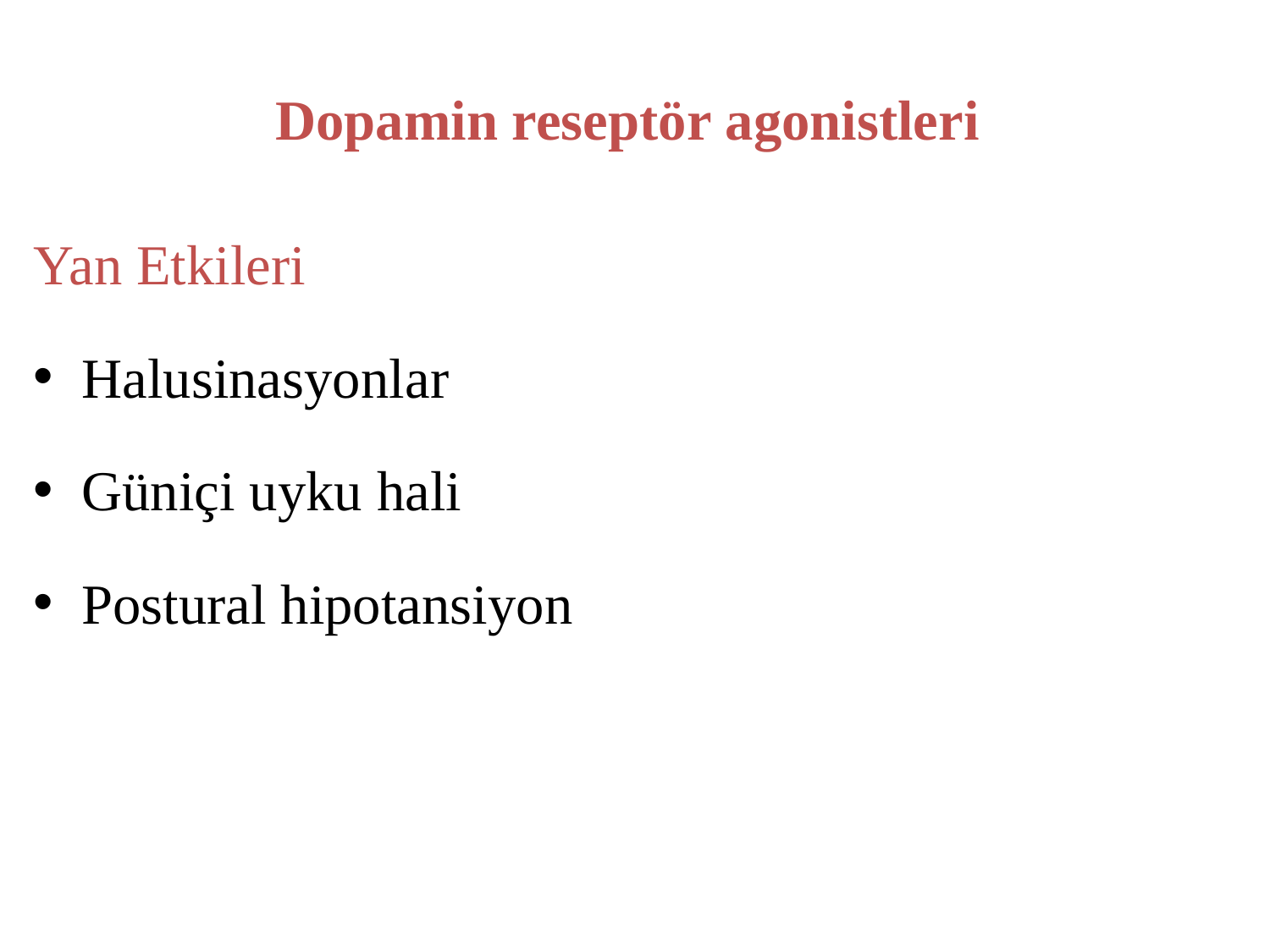

# Dopamin reseptör agonistleri
Yan Etkileri
Halusinasyonlar
Güniçi uyku hali
Postural hipotansiyon